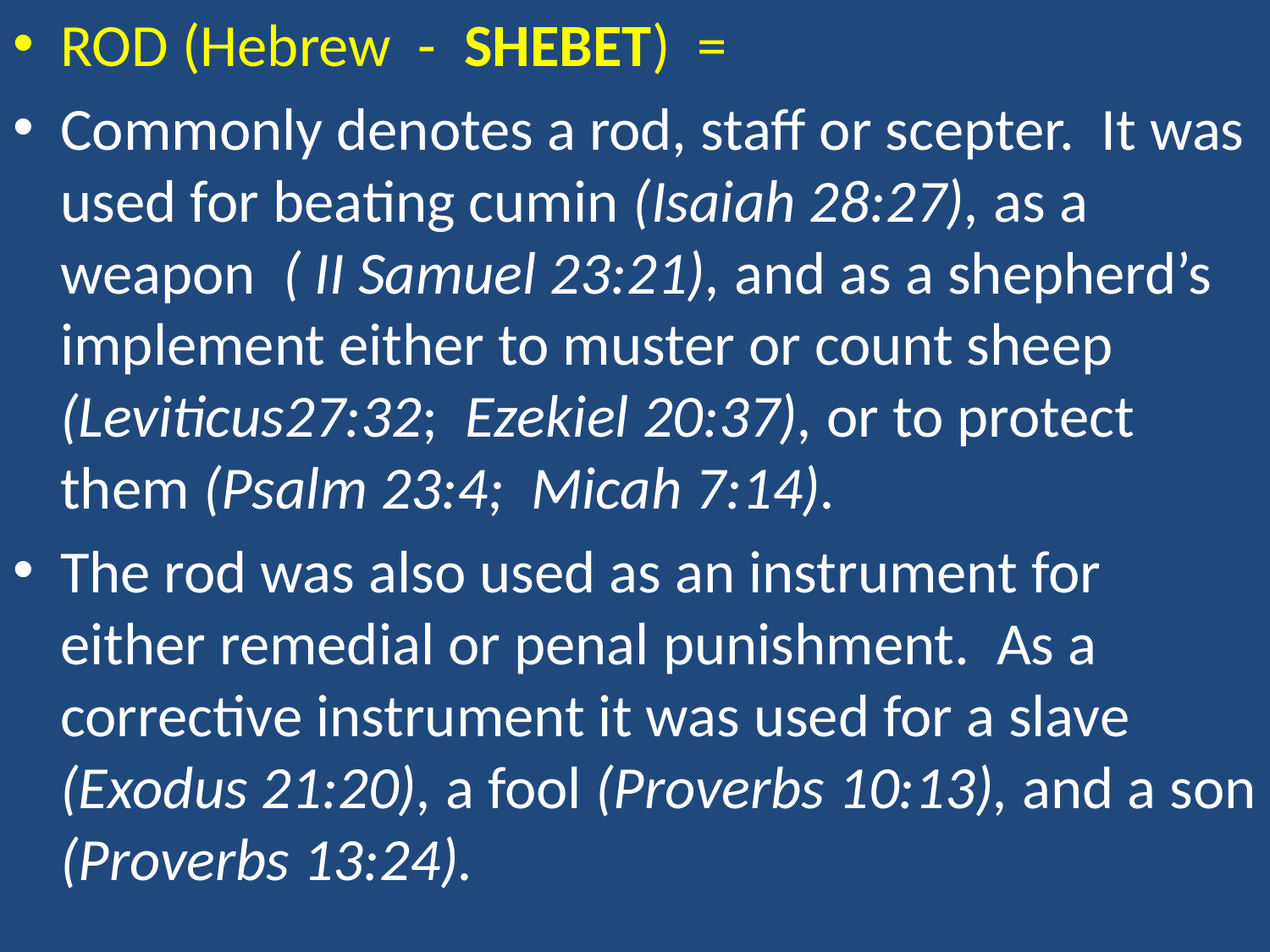

ROD (Hebrew  -  shebet)  =
Commonly denotes a rod, staff or scepter.  It was used for beating cumin (Isaiah 28:27), as a weapon  ( II Samuel 23:21), and as a shepherd’s implement either to muster or count sheep (Leviticus27:32;  Ezekiel 20:37), or to protect them (Psalm 23:4;  Micah 7:14).
The rod was also used as an instrument for either remedial or penal punishment.  As a corrective instrument it was used for a slave (Exodus 21:20), a fool (Proverbs 10:13), and a son (Proverbs 13:24).